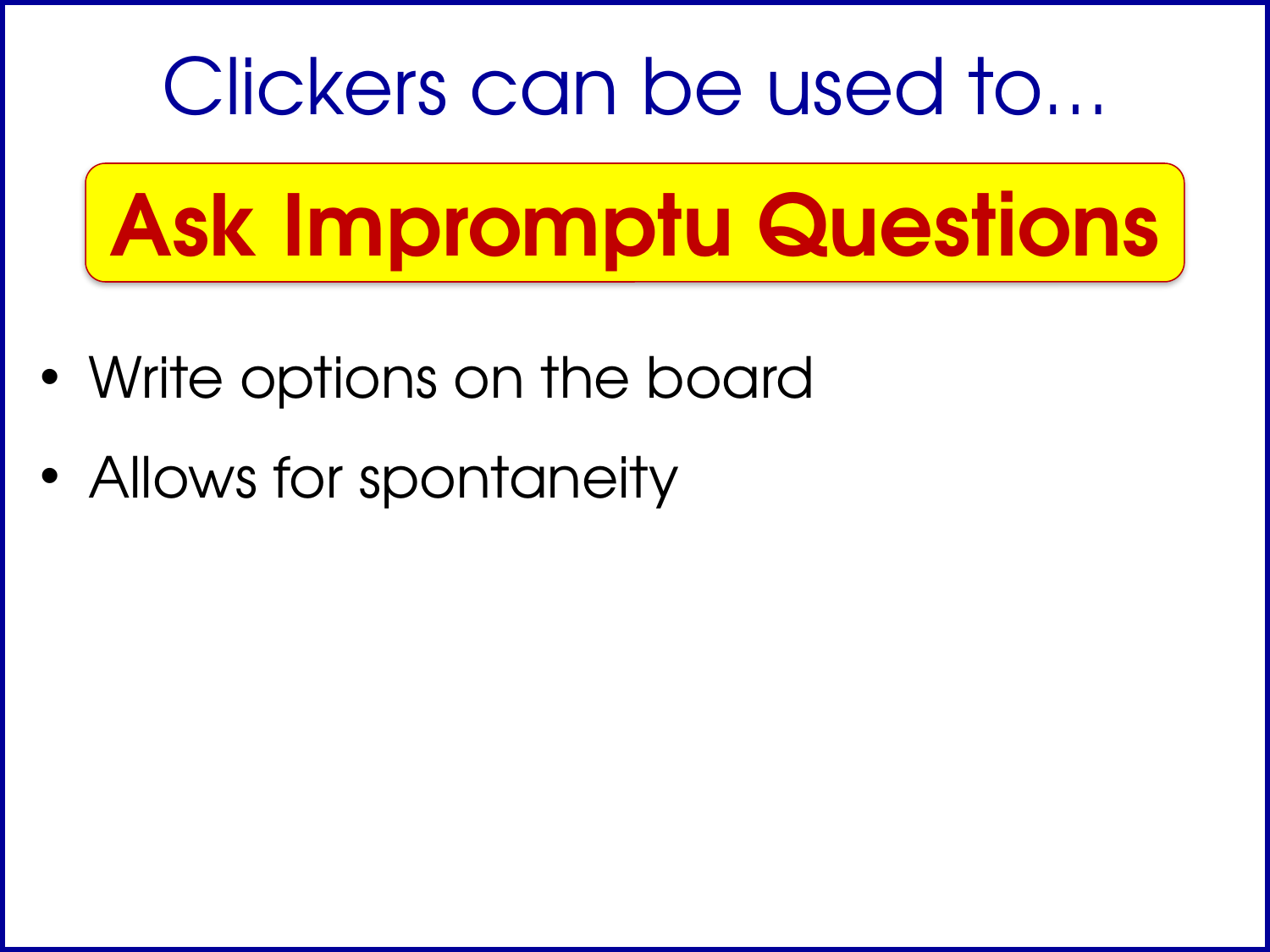

# Clickers can be used to…
Ask Impromptu Questions
Write options on the board
Allows for spontaneity